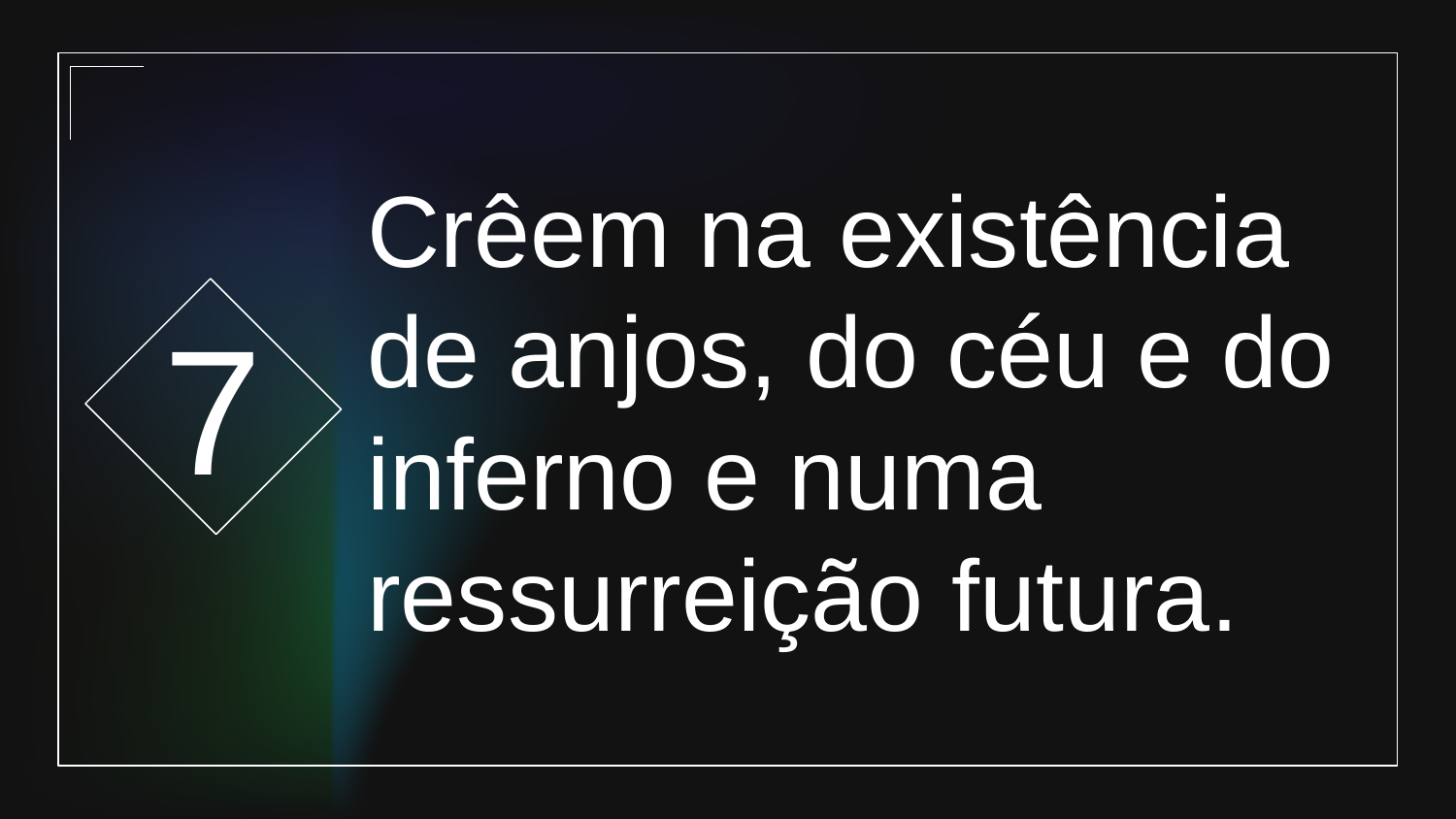

7
# Crêem na existência de anjos, do céu e do inferno e numa ressurreição futura.